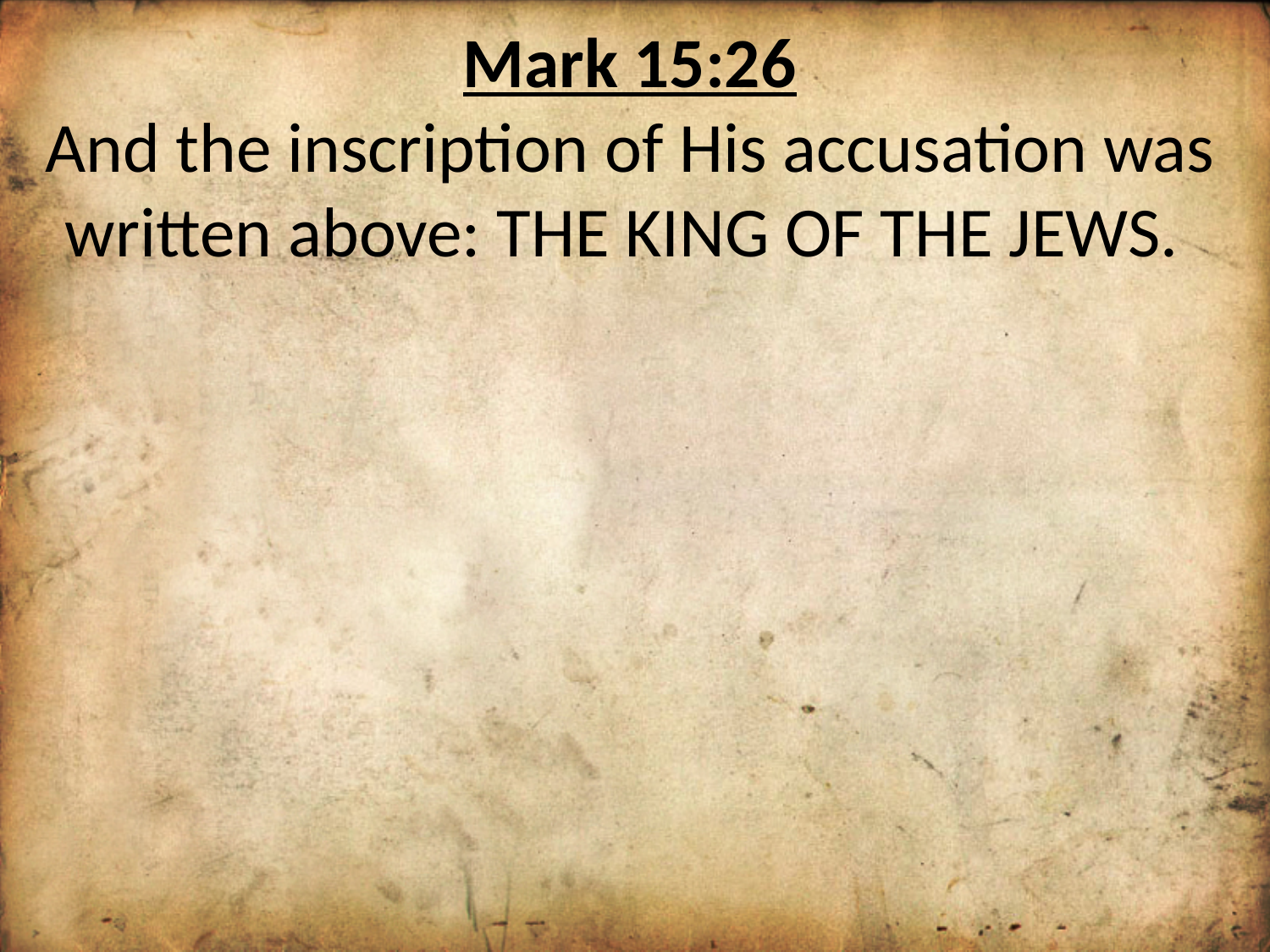

Mark 15:26
And the inscription of His accusation was written above: THE KING OF THE JEWS.